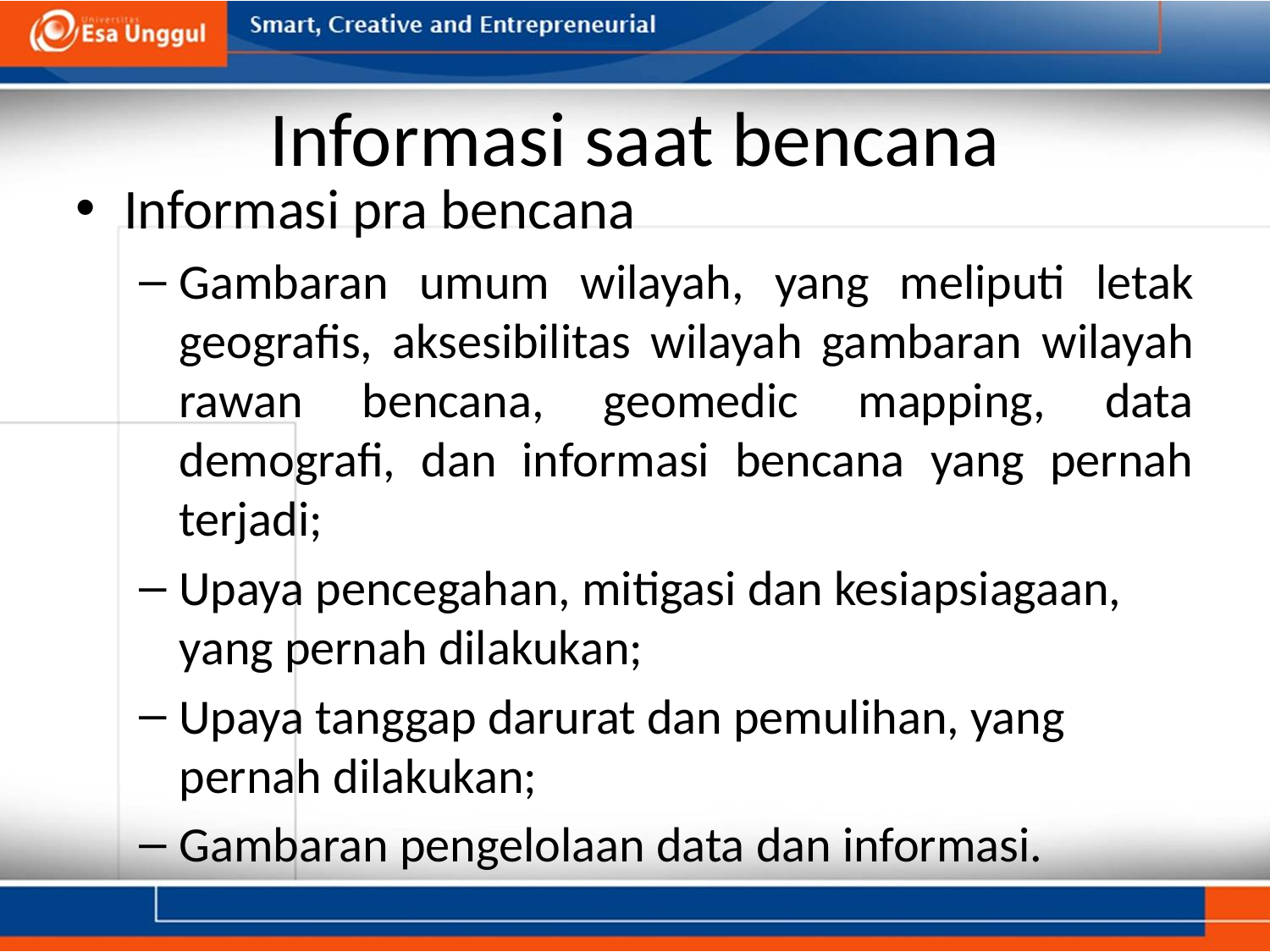

# Informasi saat bencana
Informasi pra bencana
Gambaran umum wilayah, yang meliputi letak geografis, aksesibilitas wilayah gambaran wilayah rawan bencana, geomedic mapping, data demografi, dan informasi bencana yang pernah terjadi;
Upaya pencegahan, mitigasi dan kesiapsiagaan, yang pernah dilakukan;
Upaya tanggap darurat dan pemulihan, yang pernah dilakukan;
Gambaran pengelolaan data dan informasi.